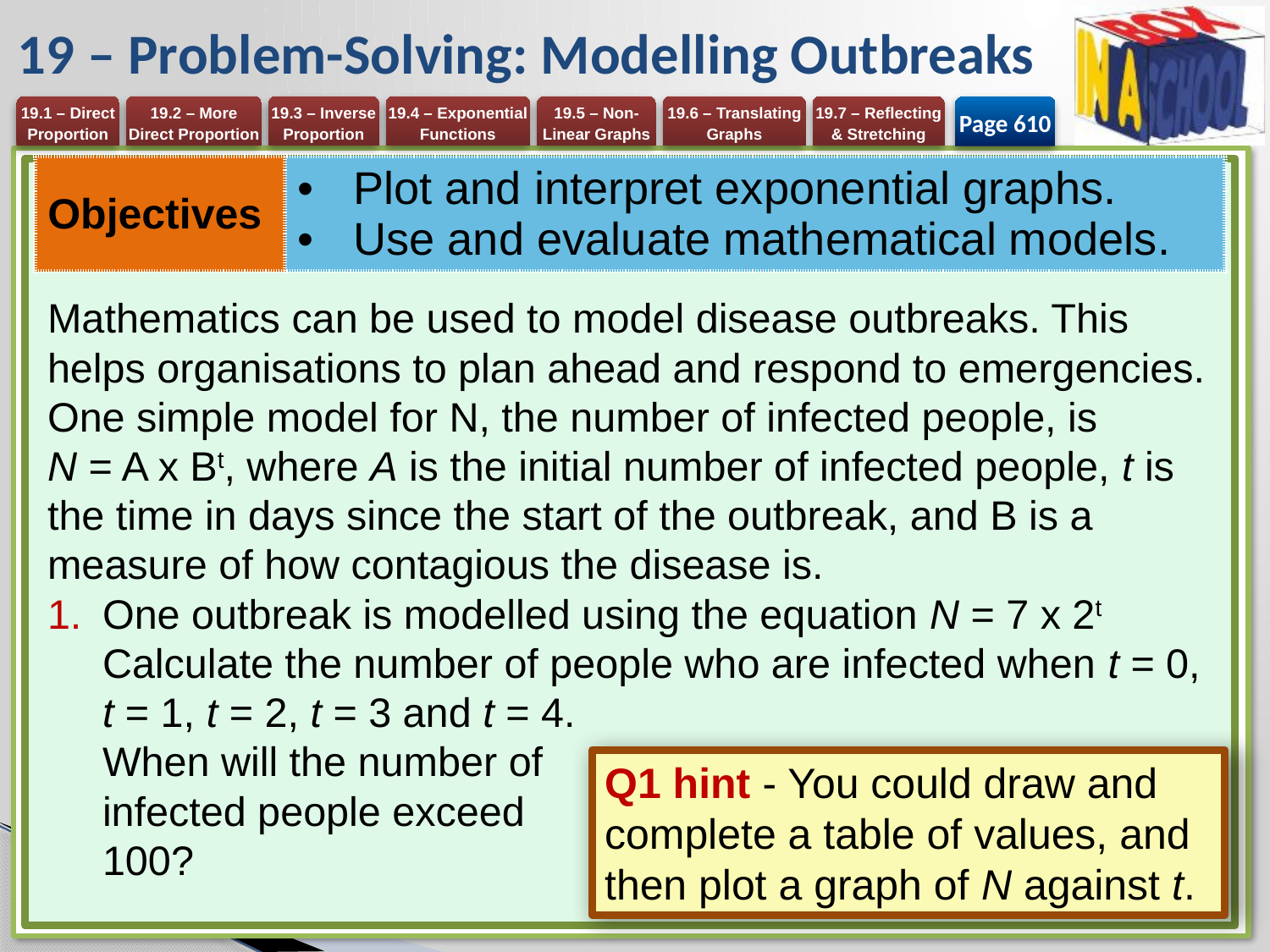

# 19 – Problem-Solving: Modelling Outbreaks
Page 610
| Objectives | Plot and interpret exponential graphs. Use and evaluate mathematical models. |
| --- | --- |
Mathematics can be used to model disease outbreaks. This helps organisations to plan ahead and respond to emergencies.
One simple model for N, the number of infected people, is
N = A x Bt, where A is the initial number of infected people, t is the time in days since the start of the outbreak, and B is a measure of how contagious the disease is.
One outbreak is modelled using the equation N = 7 x 2t
Calculate the number of people who are infected when t = 0, t = 1, t = 2, t = 3 and t = 4.
When will the number of
infected people exceed
100?
Q1 hint - You could draw and complete a table of values, and then plot a graph of N against t.